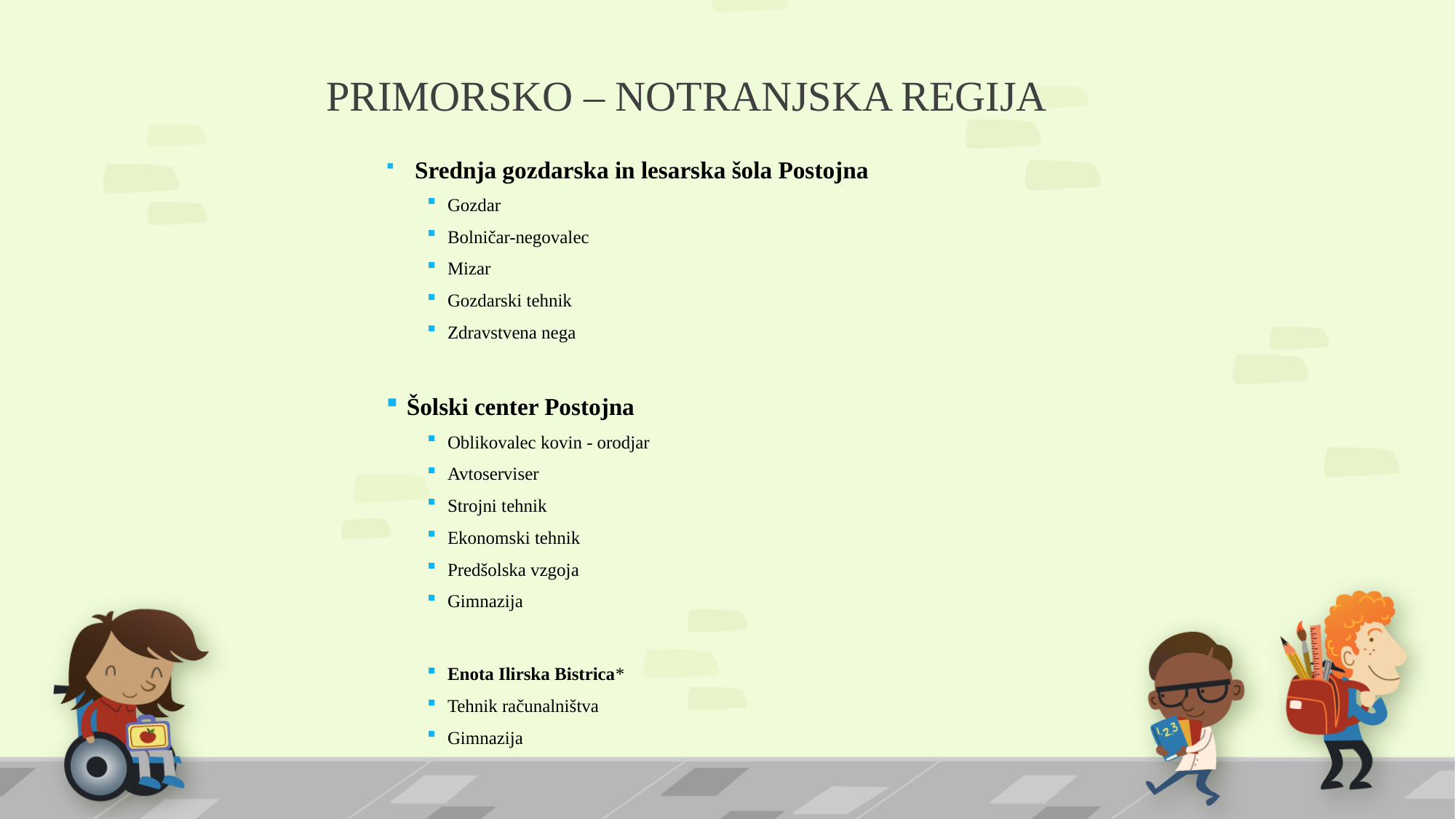

# PRIMORSKO – NOTRANJSKA REGIJA
  Srednja gozdarska in lesarska šola Postojna
Gozdar
Bolničar-negovalec
Mizar
Gozdarski tehnik
Zdravstvena nega

Šolski center Postojna
Oblikovalec kovin - orodjar
Avtoserviser
Strojni tehnik
Ekonomski tehnik
Predšolska vzgoja
Gimnazija

Enota Ilirska Bistrica*
Tehnik računalništva
Gimnazija